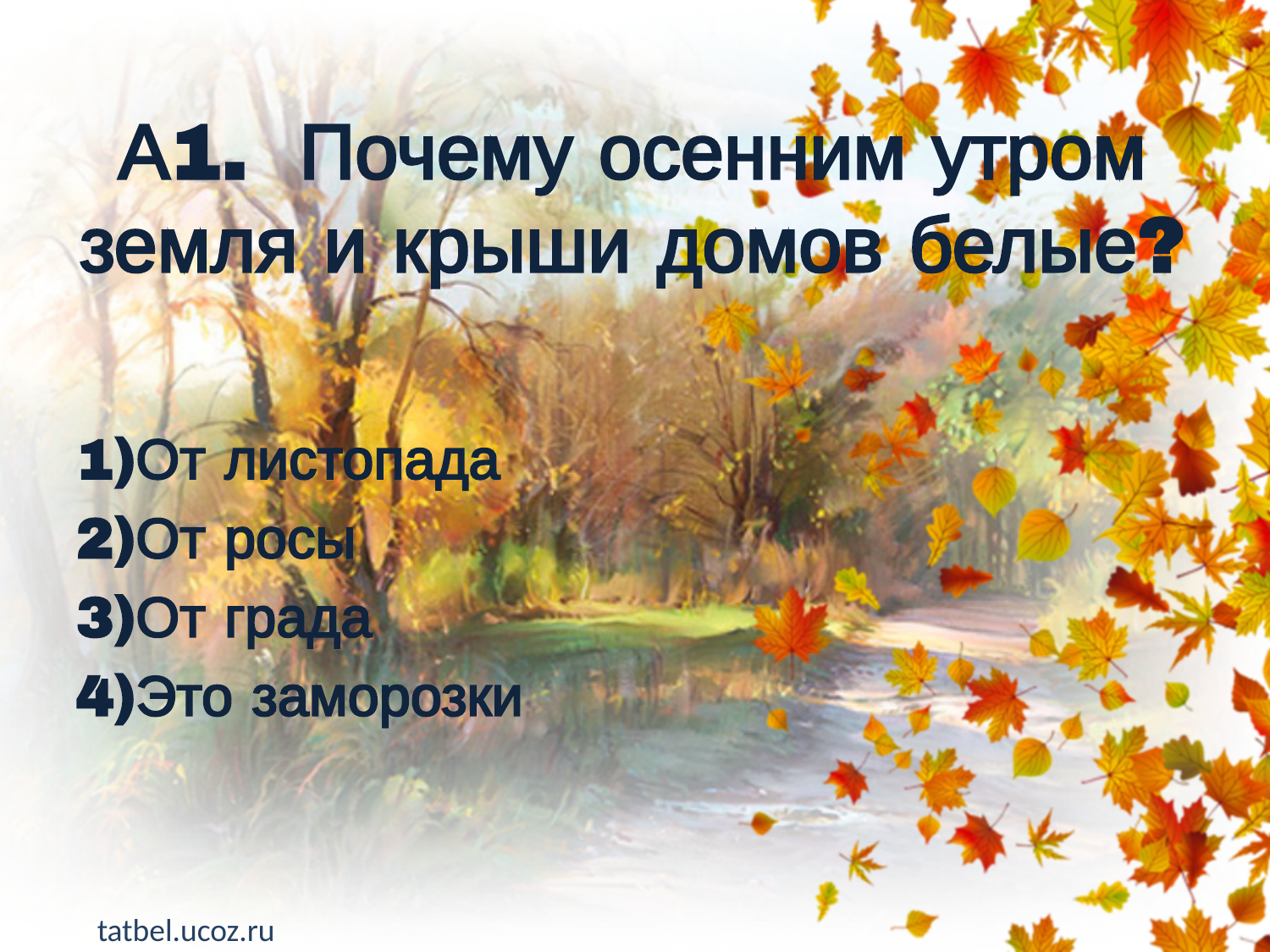

# А1.  Почему осенним утром земля и крыши домов белые?
От листопада
От росы
От града
Это заморозки